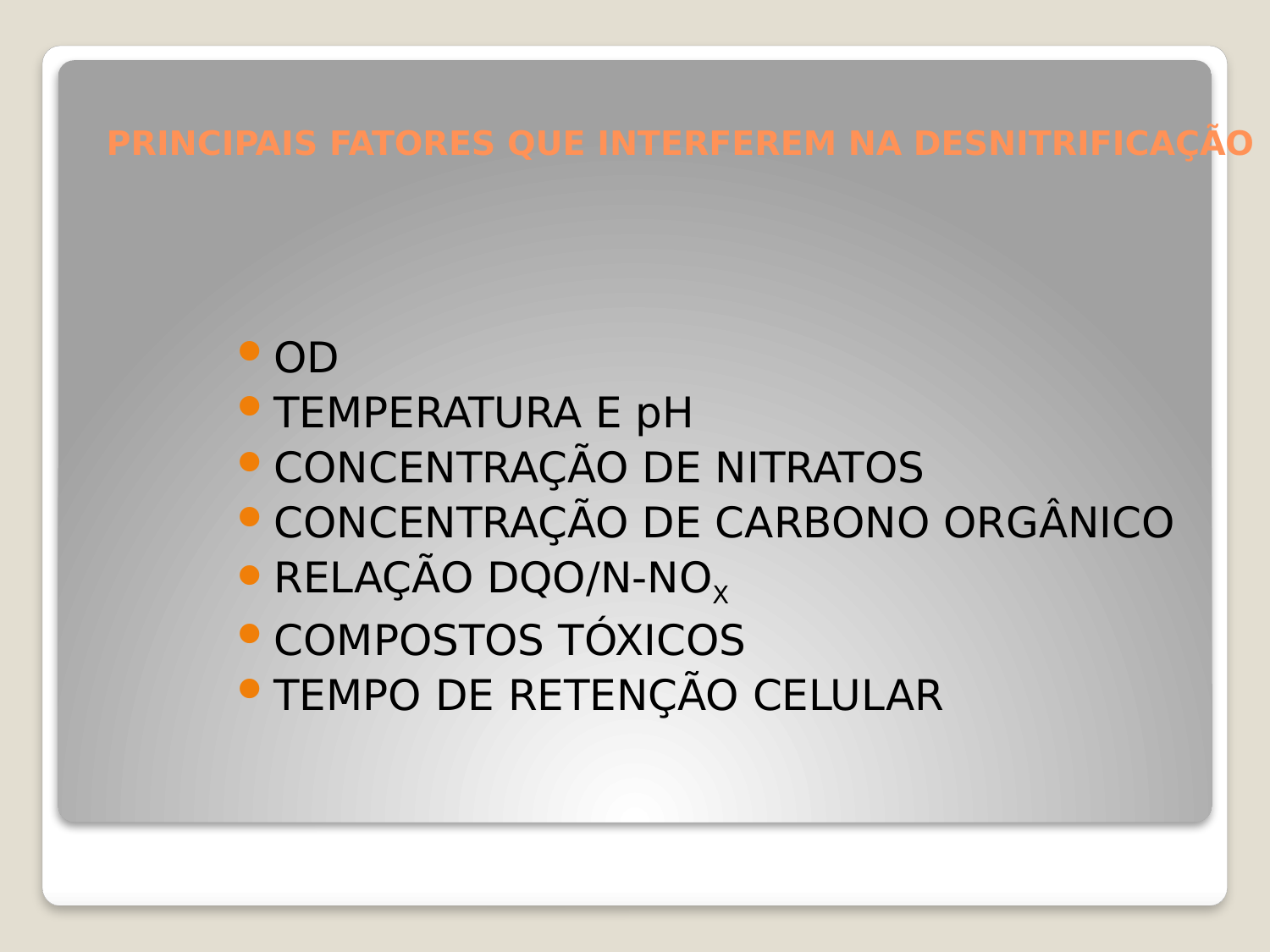

# PRINCIPAIS FATORES QUE INTERFEREM NA DESNITRIFICAÇÃO
OD
TEMPERATURA E pH
CONCENTRAÇÃO DE NITRATOS
CONCENTRAÇÃO DE CARBONO ORGÂNICO
RELAÇÃO DQO/N-NOX
COMPOSTOS TÓXICOS
TEMPO DE RETENÇÃO CELULAR